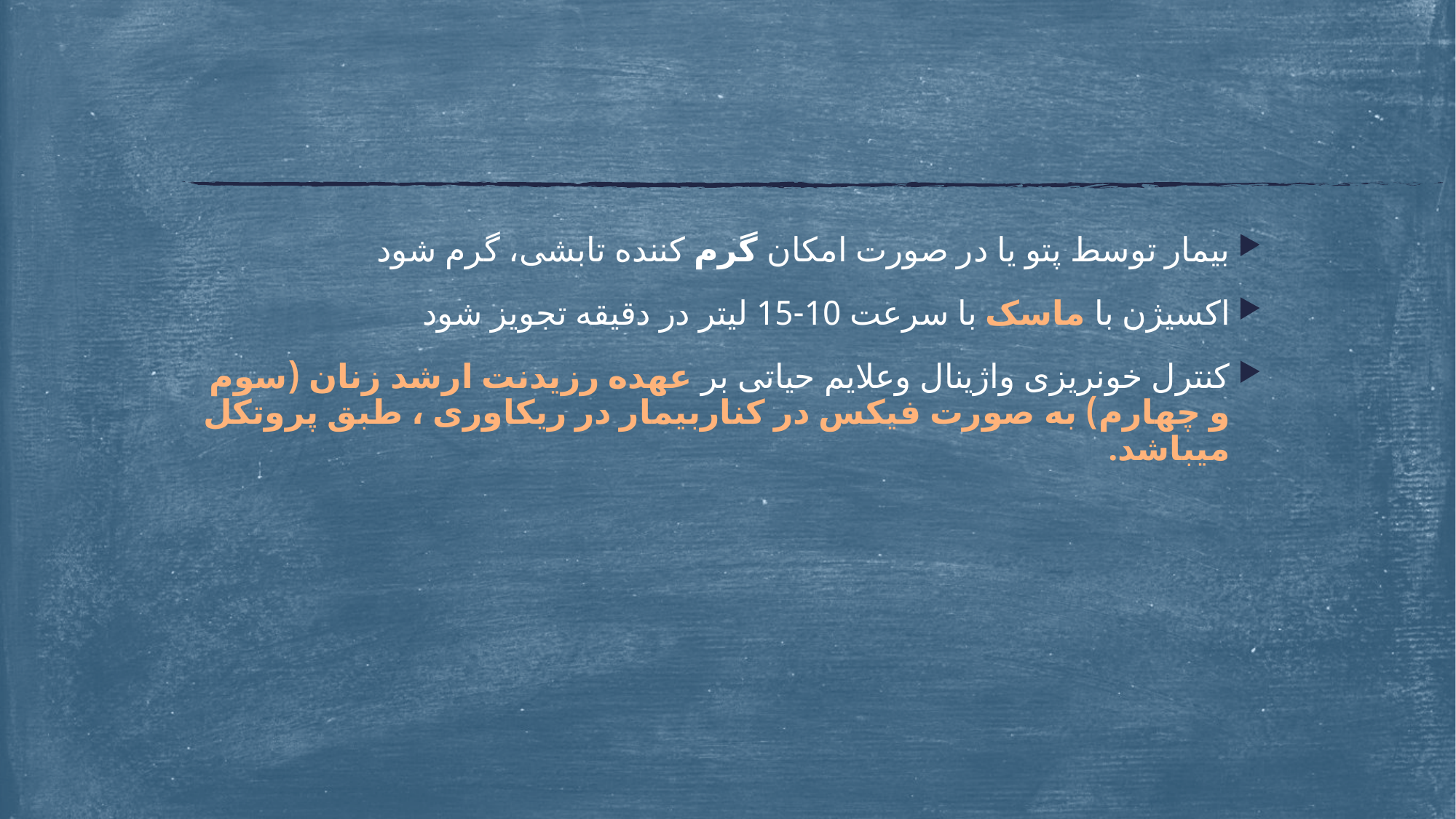

#
بیمار توسط پتو یا در صورت امکان گرم کننده تابشی، گرم شود
اکسیژن با ماسک با سرعت 10-15 لیتر در دقیقه تجویز شود
کنترل خونریزی واژینال وعلایم حیاتی بر عهده رزیدنت ارشد زنان (سوم و چهارم) به صورت فیکس در کناربیمار در ریکاوری ، طبق پروتکل میباشد.